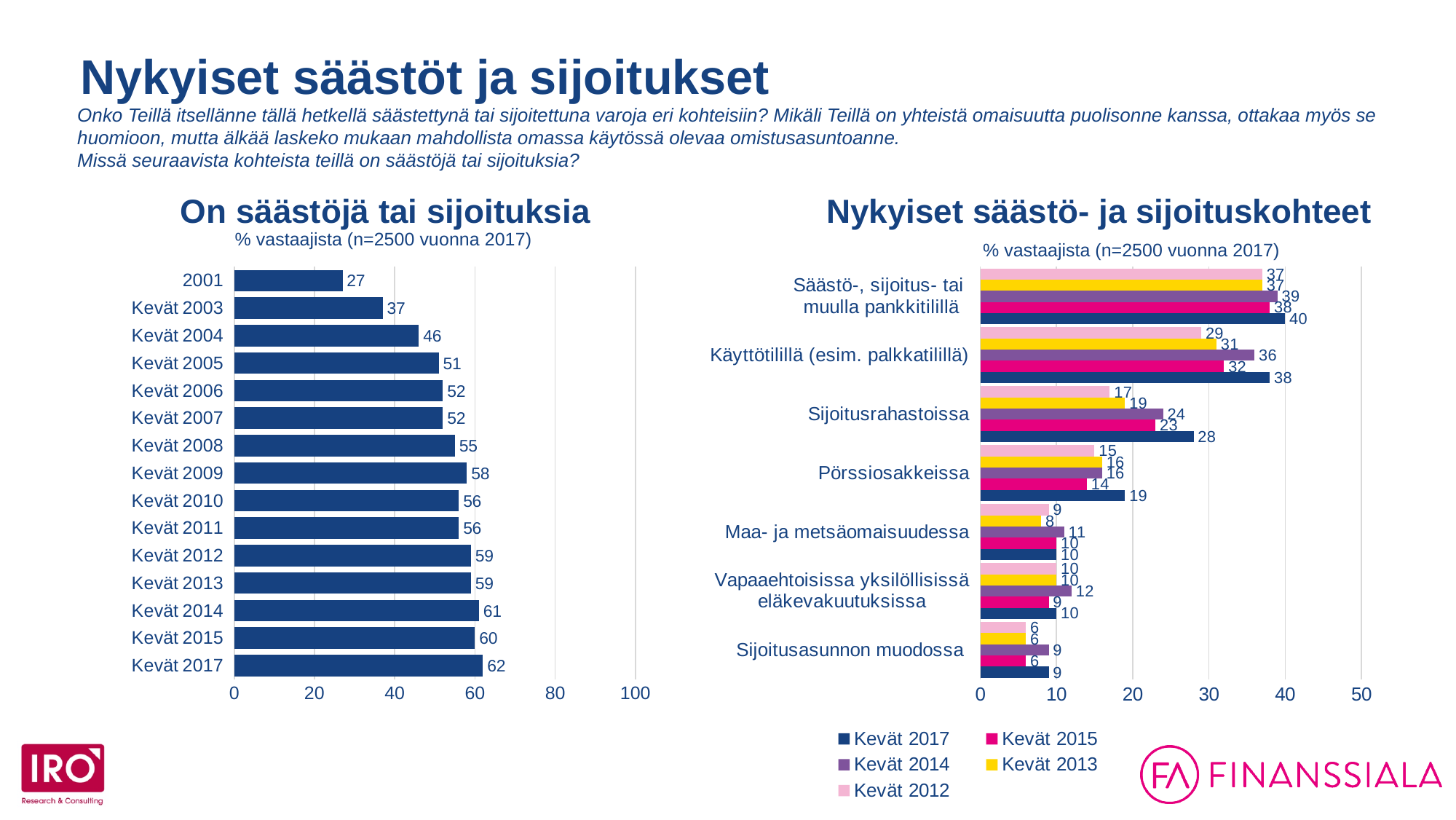

Nykyiset säästöt ja sijoitukset
Onko Teillä itsellänne tällä hetkellä säästettynä tai sijoitettuna varoja eri kohteisiin? Mikäli Teillä on yhteistä omaisuutta puolisonne kanssa, ottakaa myös se huomioon, mutta älkää laskeko mukaan mahdollista omassa käytössä olevaa omistusasuntoanne.
Missä seuraavista kohteista teillä on säästöjä tai sijoituksia?
On säästöjä tai sijoituksia
Nykyiset säästö- ja sijoituskohteet
% vastaajista (n=2500 vuonna 2017)
% vastaajista (n=2500 vuonna 2017)

### Chart

| Category | On säästöjä tai sijoituksia |
|---|---|
| 2001 | 27.0 |
| Kevät 2003 | 37.0 |
| Kevät 2004 | 46.0 |
| Kevät 2005 | 51.0 |
| Kevät 2006 | 52.0 |
| Kevät 2007 | 52.0 |
| Kevät 2008 | 55.0 |
| Kevät 2009 | 58.0 |
| Kevät 2010 | 56.0 |
| Kevät 2011 | 56.0 |
| Kevät 2012 | 59.0 |
| Kevät 2013 | 59.0 |
| Kevät 2014 | 61.0 |
| Kevät 2015 | 60.0 |
| Kevät 2017 | 62.0 |

### Chart

| Category | Kevät 2012 | Kevät 2013 | Kevät 2014 | Kevät 2015 | Kevät 2017 |
|---|---|---|---|---|---|
| Säästö-, sijoitus- tai
muulla pankkitilillä | 37.0 | 37.0 | 39.0 | 38.0 | 40.0 |
| Käyttötilillä (esim. palkkatilillä) | 29.0 | 31.0 | 36.0 | 32.0 | 38.0 |
| Sijoitusrahastoissa | 17.0 | 19.0 | 24.0 | 23.0 | 28.0 |
| Pörssiosakkeissa | 15.0 | 16.0 | 16.0 | 14.0 | 19.0 |
| Maa- ja metsäomaisuudessa | 9.0 | 8.0 | 11.0 | 10.0 | 10.0 |
| Vapaaehtoisissa yksilöllisissä eläkevakuutuksissa | 10.0 | 10.0 | 12.0 | 9.0 | 10.0 |
| Sijoitusasunnon muodossa  | 6.0 | 6.0 | 9.0 | 6.0 | 9.0 |